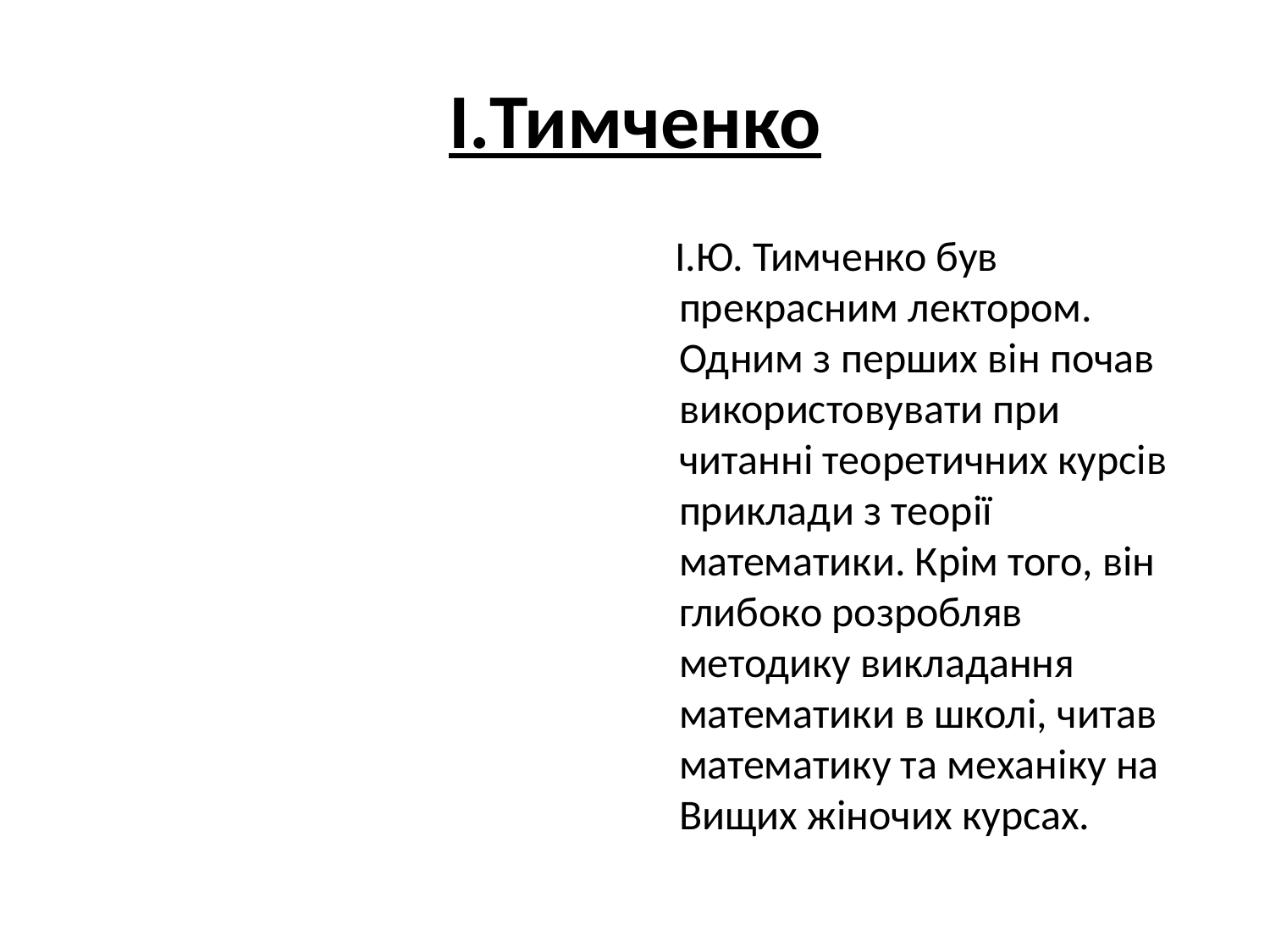

# І.Тимченко
    І.Ю. Тимченко був прекрасним лектором. Одним з перших він почав використовувати при читанні теоретичних курсів приклади з теорії математики. Крім того, він глибоко розробляв методику викладання математики в школі, читав математику та механіку на Вищих жіночих курсах.